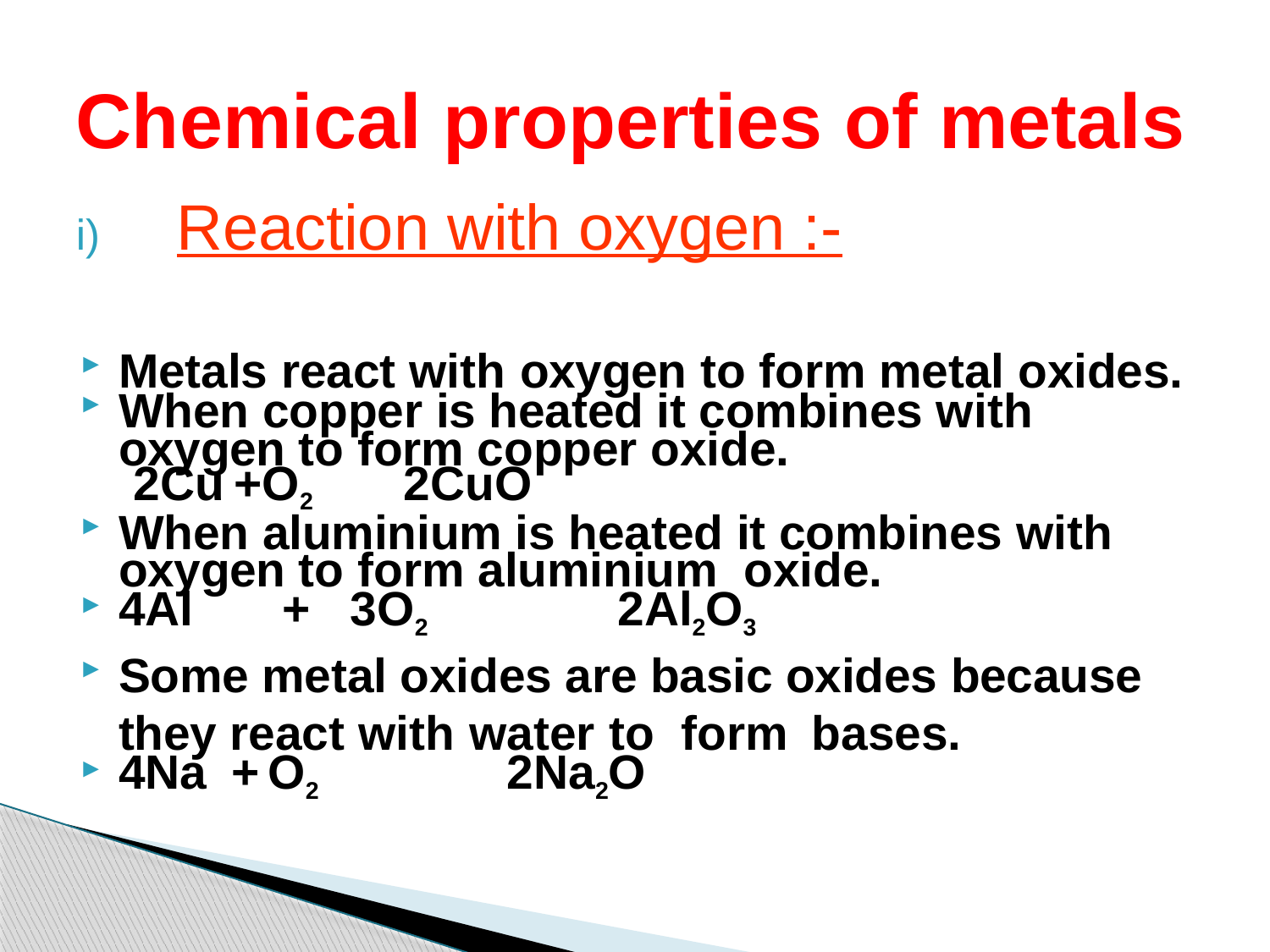

# Chemical properties of metals
Reaction with oxygen :-

Metals react with oxygen to form metal oxides.
When copper is heated it combines with oxygen to form copper oxide.
    2Cu	+O2        2CuO
When aluminium is heated it combines with oxygen to form aluminium  oxide.
4Al	+	3O2	2Al2O3
Some metal oxides are basic oxides because they react with water to  form	bases.
4Na	+	O2	2Na2O